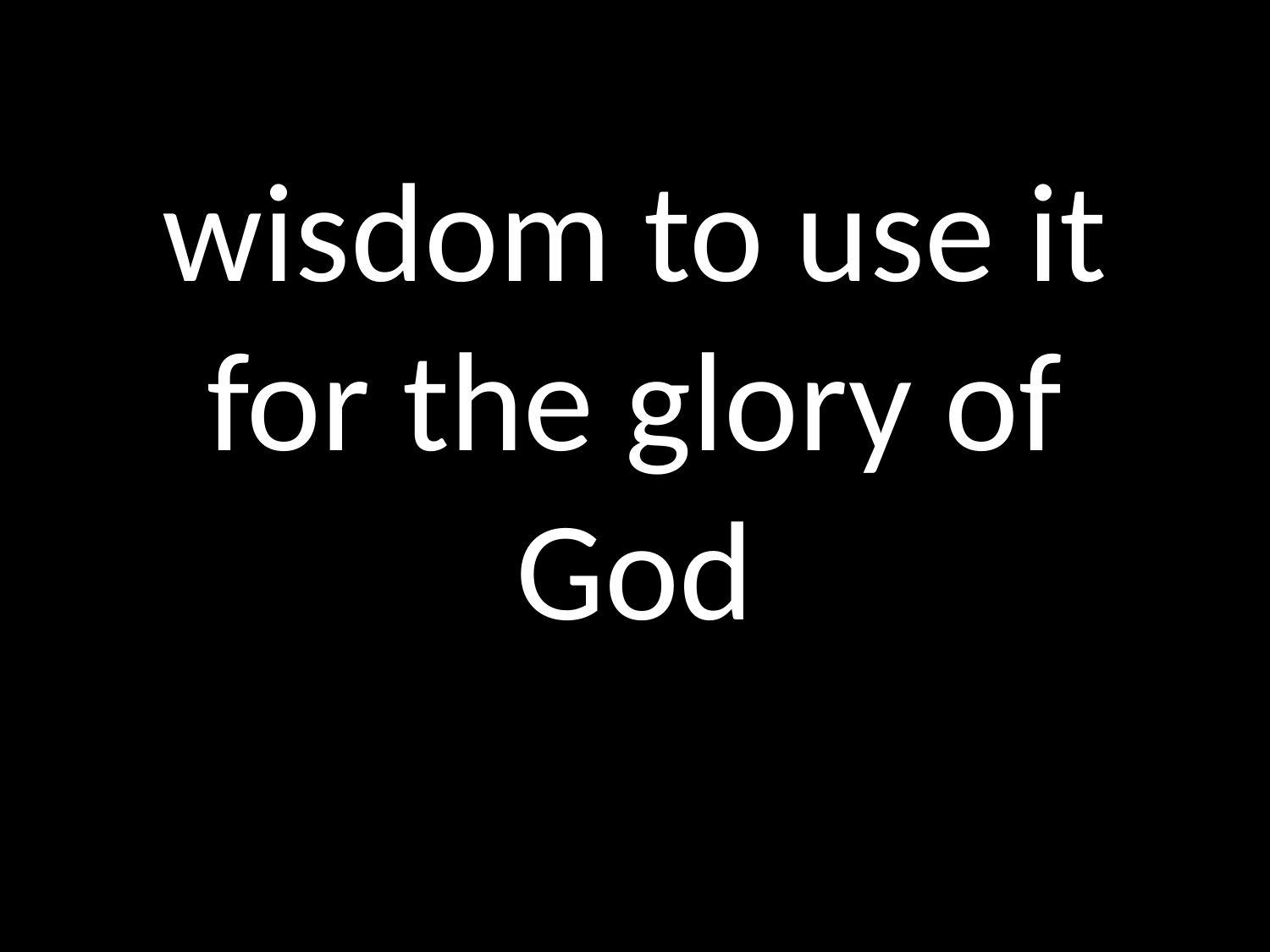

# wisdom to use it for the glory of God
GOD
GOD